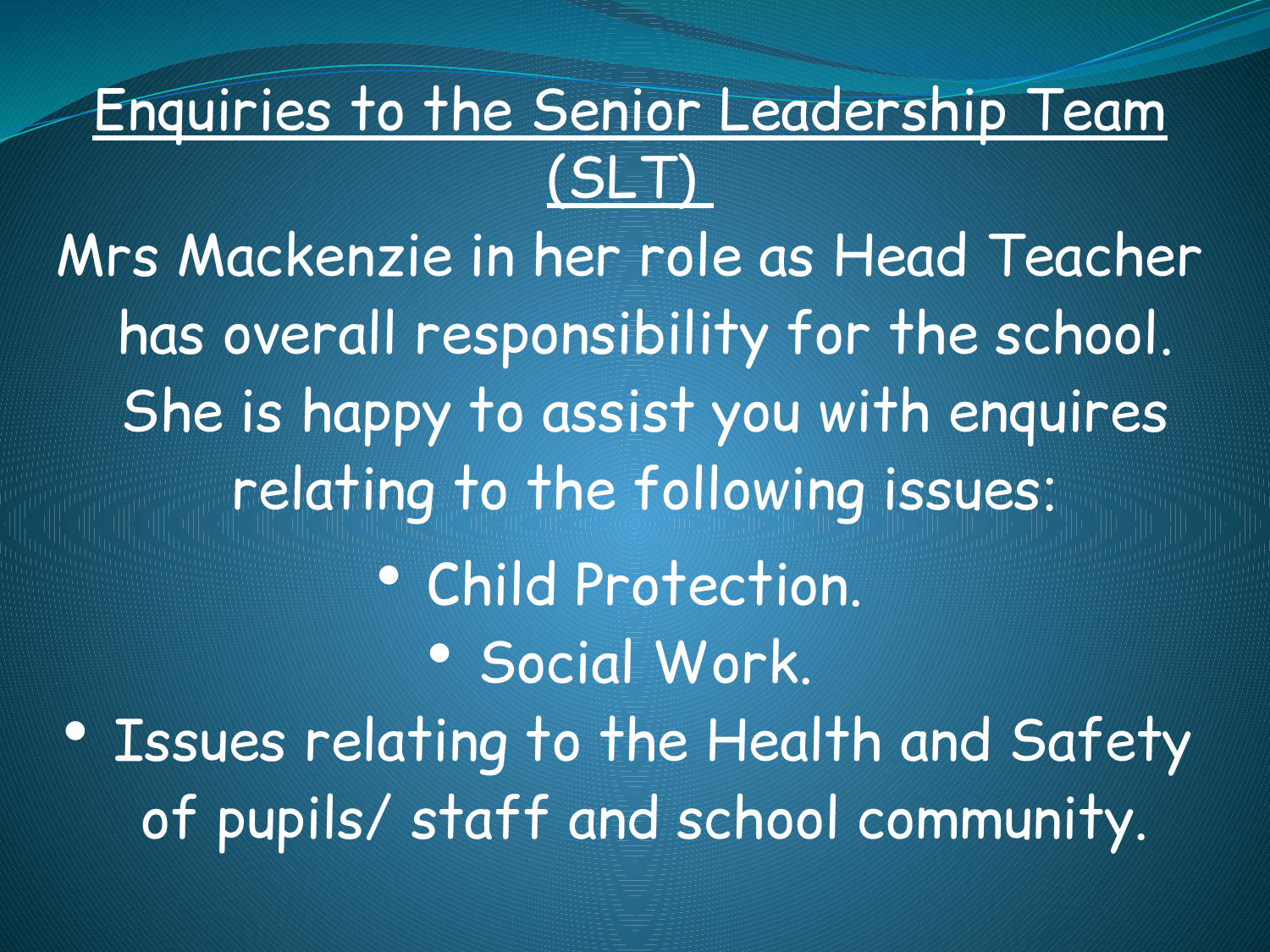

Enquiries to the Senior Leadership Team (SLT)
Mrs Mackenzie in her role as Head Teacher has overall responsibility for the school. She is happy to assist you with enquires relating to the following issues:
Child Protection.
Social Work.
Issues relating to the Health and Safety of pupils/ staff and school community.

#